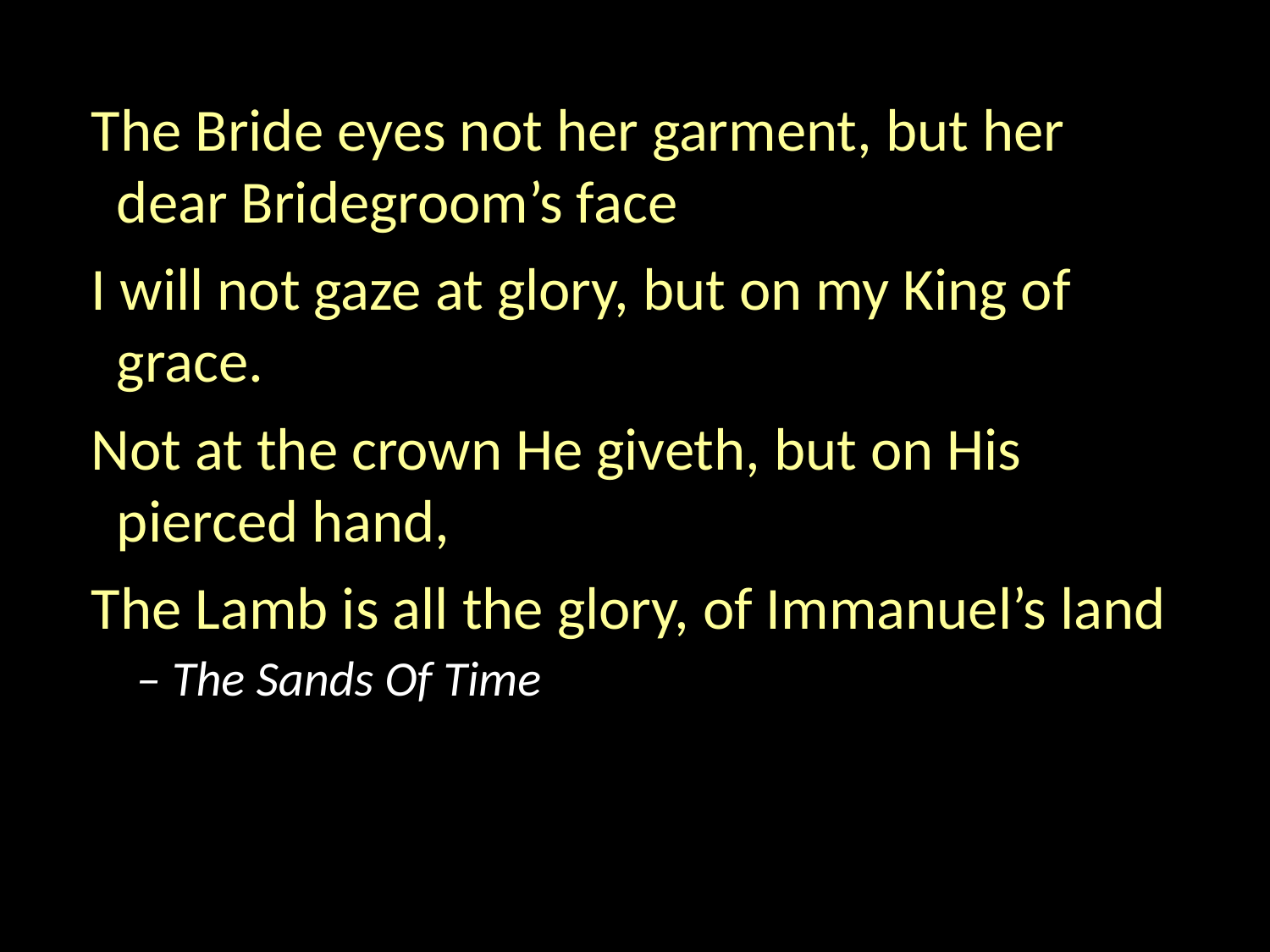

The Bride eyes not her garment, but her dear Bridegroom’s face
I will not gaze at glory, but on my King of grace.
Not at the crown He giveth, but on His pierced hand,
The Lamb is all the glory, of Immanuel’s land
    – The Sands Of Time
#